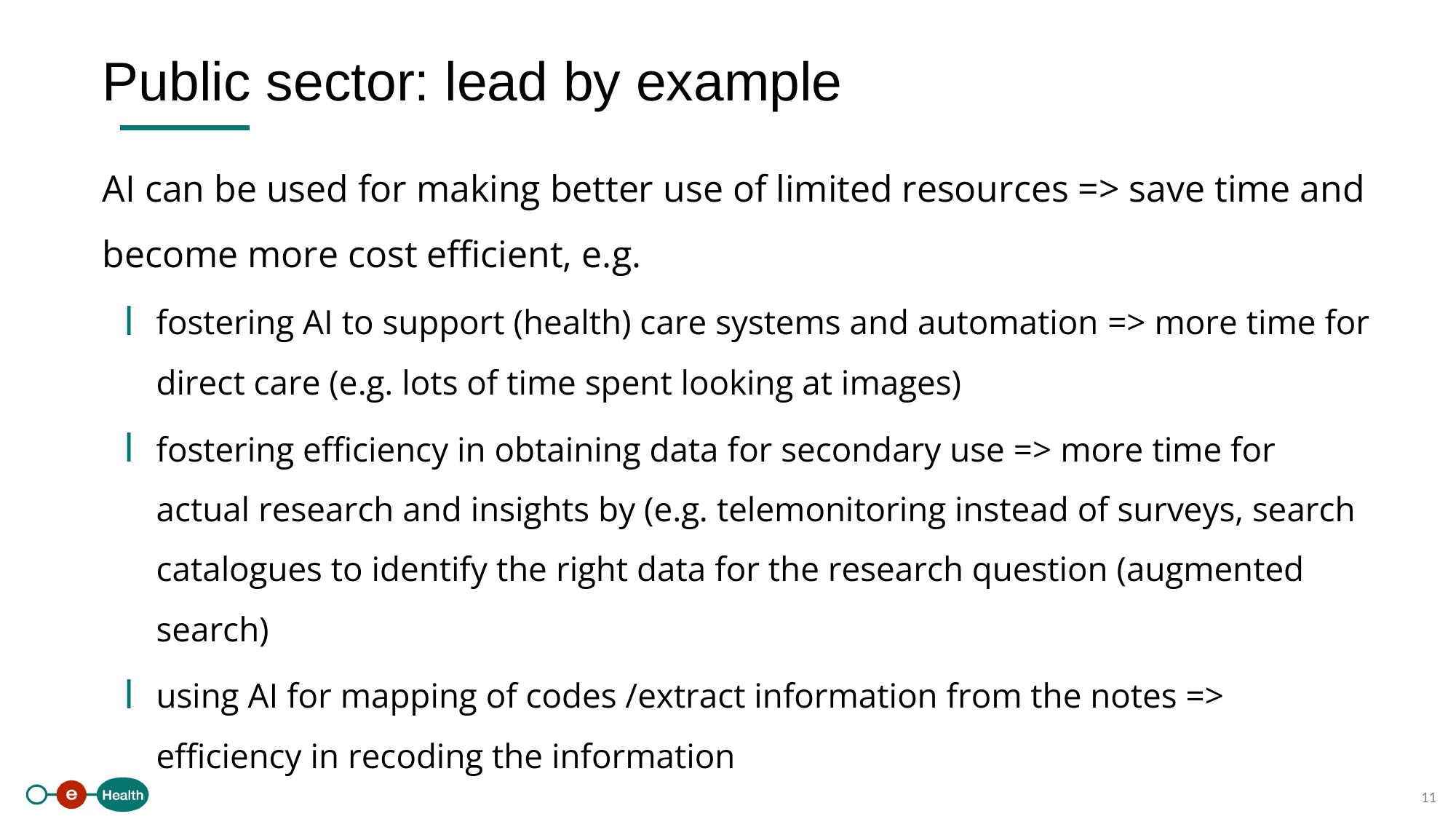

Public sector: lead by example
AI can be used for making better use of limited resources => save time and become more cost efficient, e.g.
fostering AI to support (health) care systems and automation => more time for direct care (e.g. lots of time spent looking at images)
fostering efficiency in obtaining data for secondary use => more time for actual research and insights by (e.g. telemonitoring instead of surveys, search catalogues to identify the right data for the research question (augmented search)
using AI for mapping of codes /extract information from the notes => efficiency in recoding the information

11